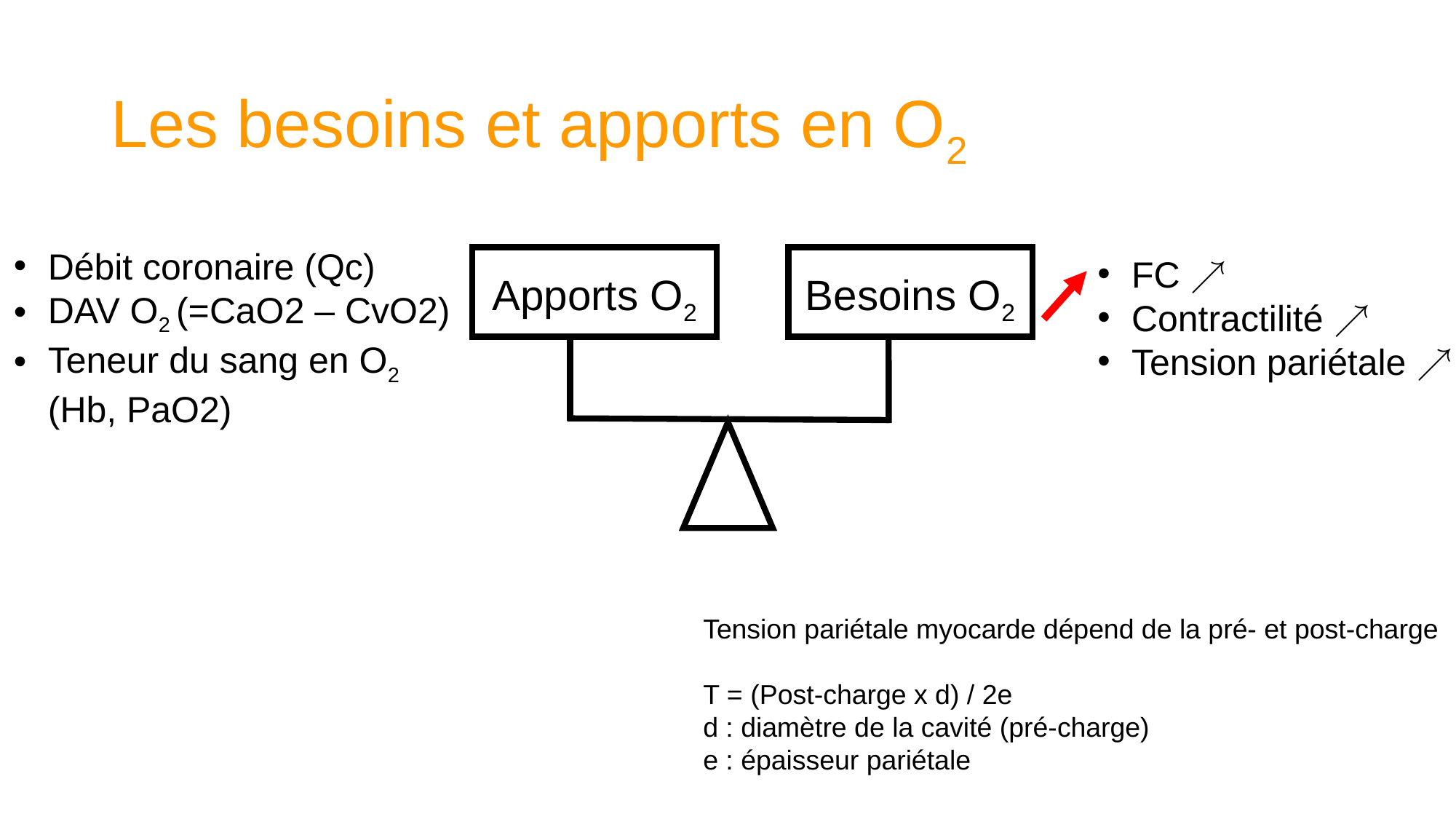

# Les besoins et apports en O2
Débit coronaire (Qc)
DAV O2 (=CaO2 – CvO2)
Teneur du sang en O2 (Hb, PaO2)

FC ↗︎
Contractilité ↗︎
Tension pariétale ↗︎

Apports O2
Besoins O2

Tension pariétale myocarde dépend de la pré- et post-charge

T = (Post-charge x d) / 2e
d : diamètre de la cavité (pré-charge)
e : épaisseur pariétale